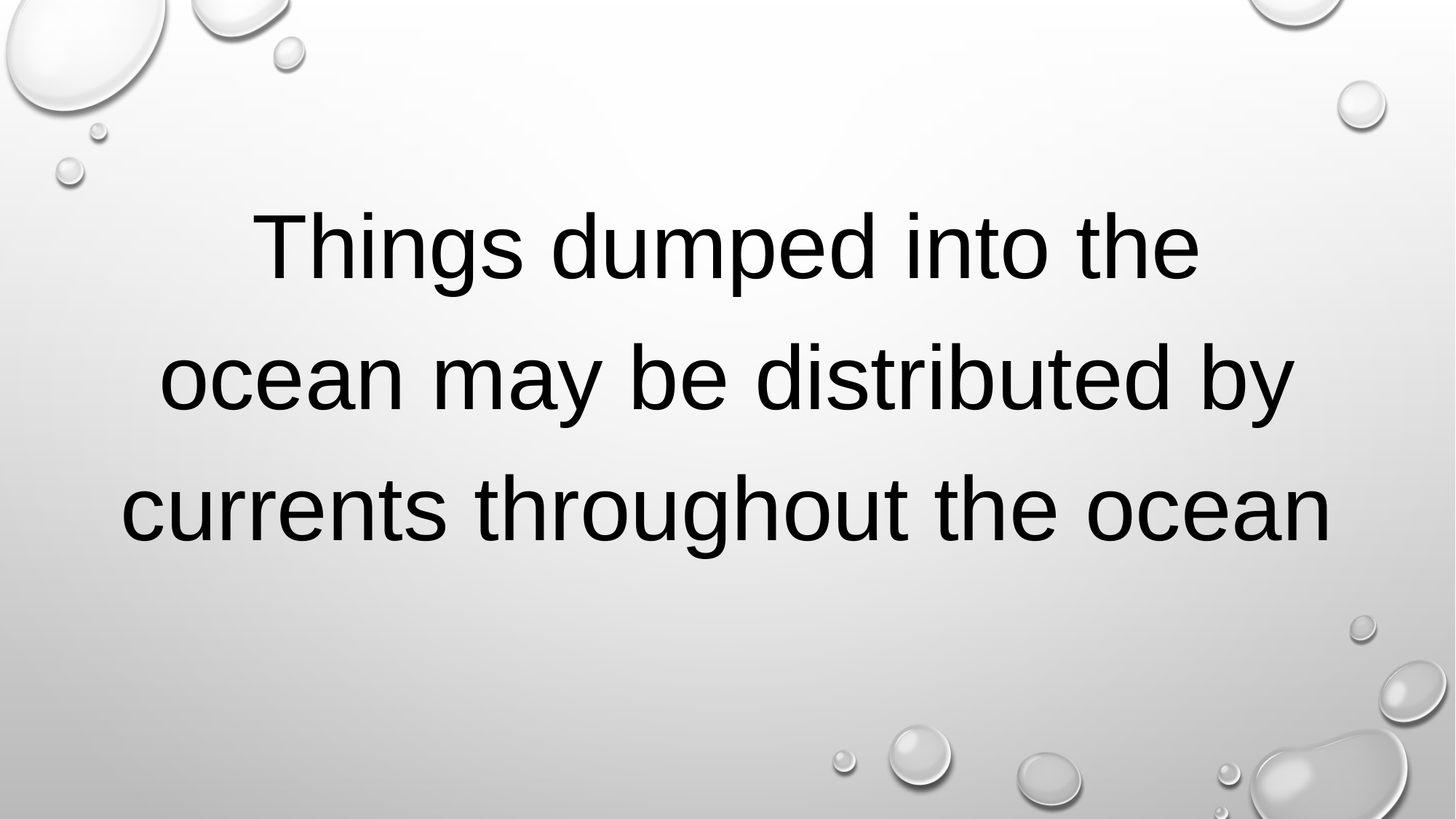

Things dumped into the ocean may be distributed by currents throughout the ocean